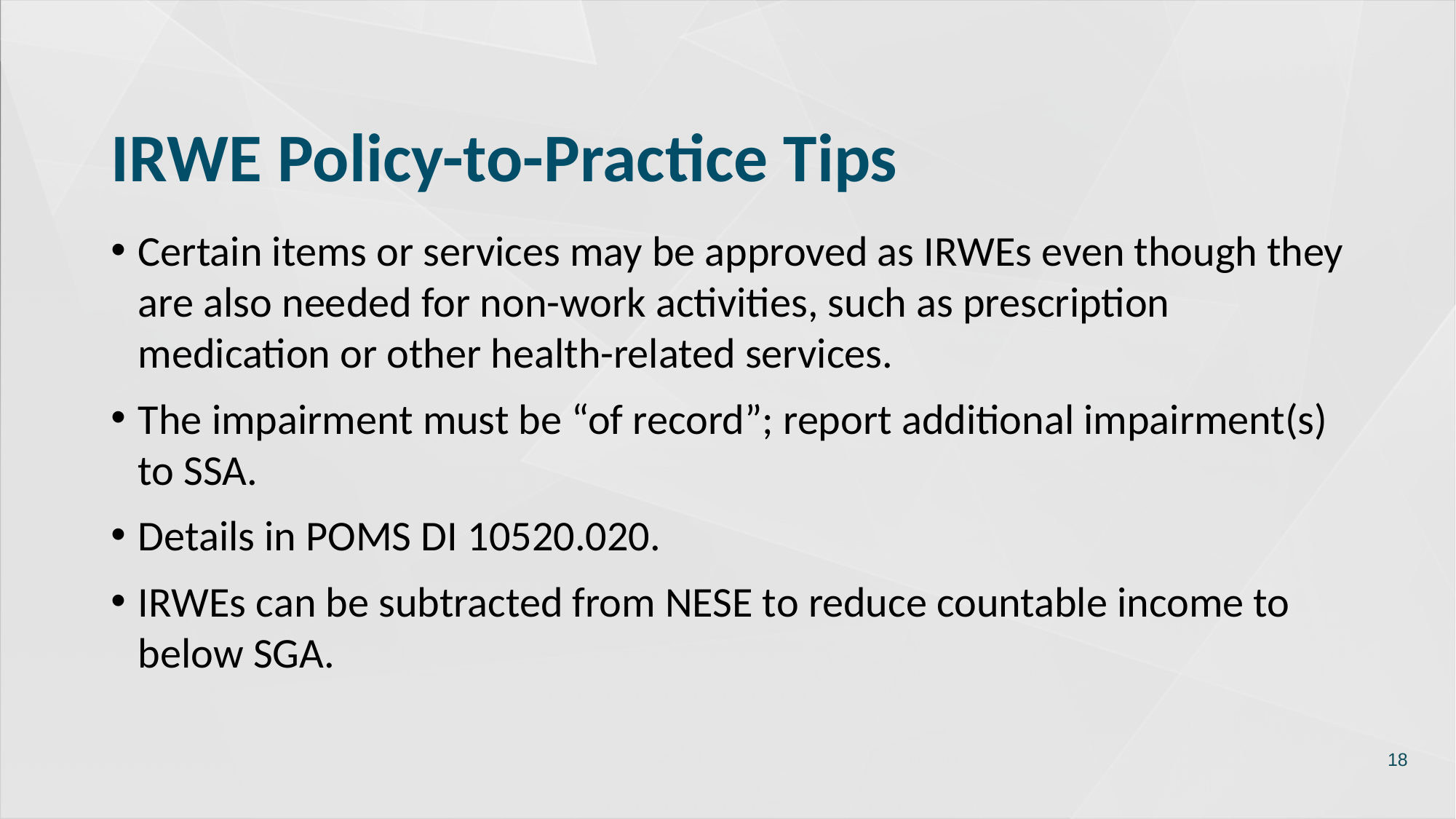

# IRWE Policy-to-Practice Tips
Certain items or services may be approved as IRWEs even though they are also needed for non-work activities, such as prescription medication or other health-related services.
The impairment must be “of record”; report additional impairment(s) to SSA.
Details in POMS DI 10520.020.
IRWEs can be subtracted from NESE to reduce countable income to below SGA.
18